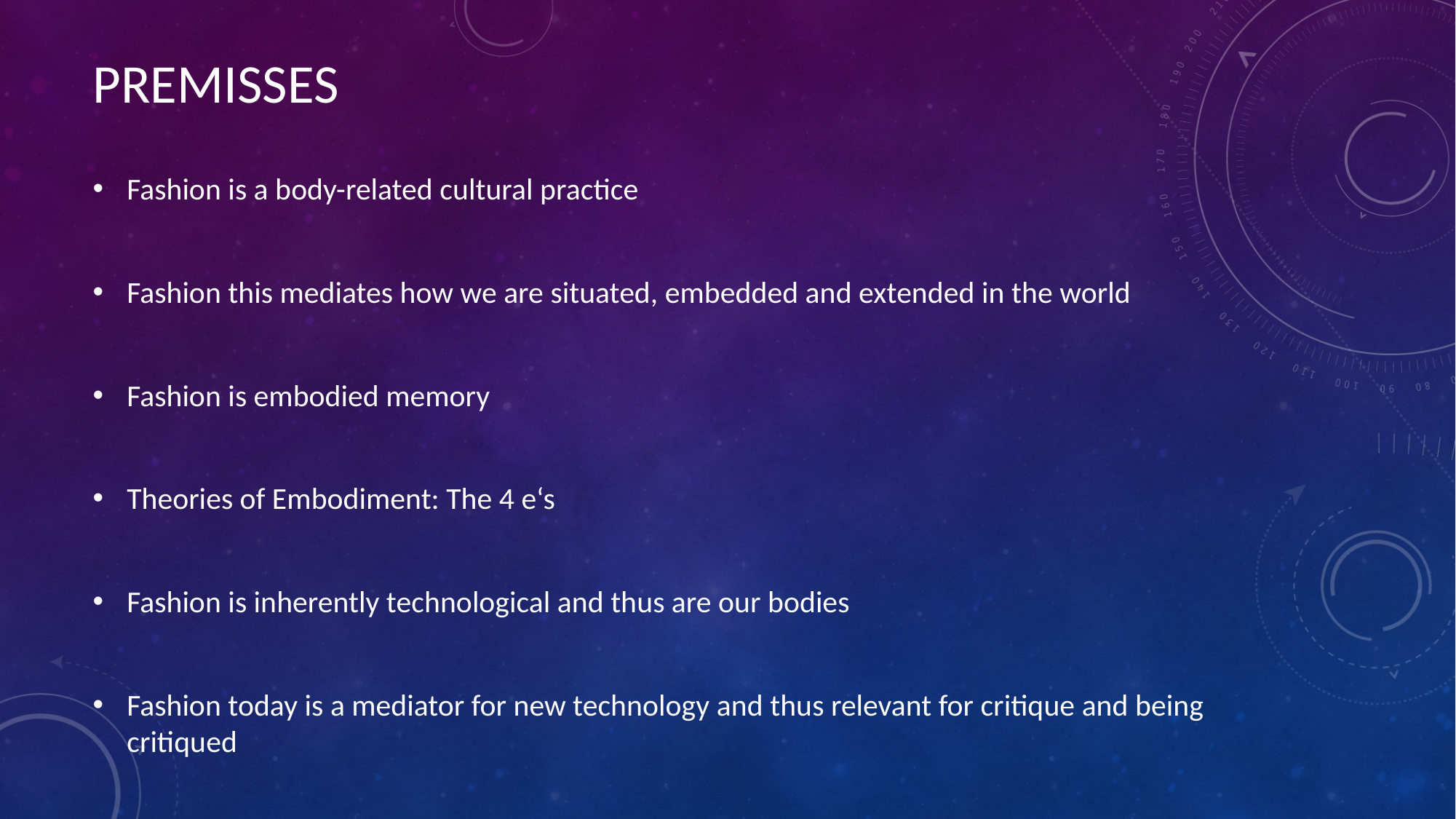

# Premisses
Fashion is a body-related cultural practice

Fashion this mediates how we are situated, embedded and extended in the world

Fashion is embodied memory

Theories of Embodiment: The 4 e‘s

Fashion is inherently technological and thus are our bodies

Fashion today is a mediator for new technology and thus relevant for critique and being critiqued